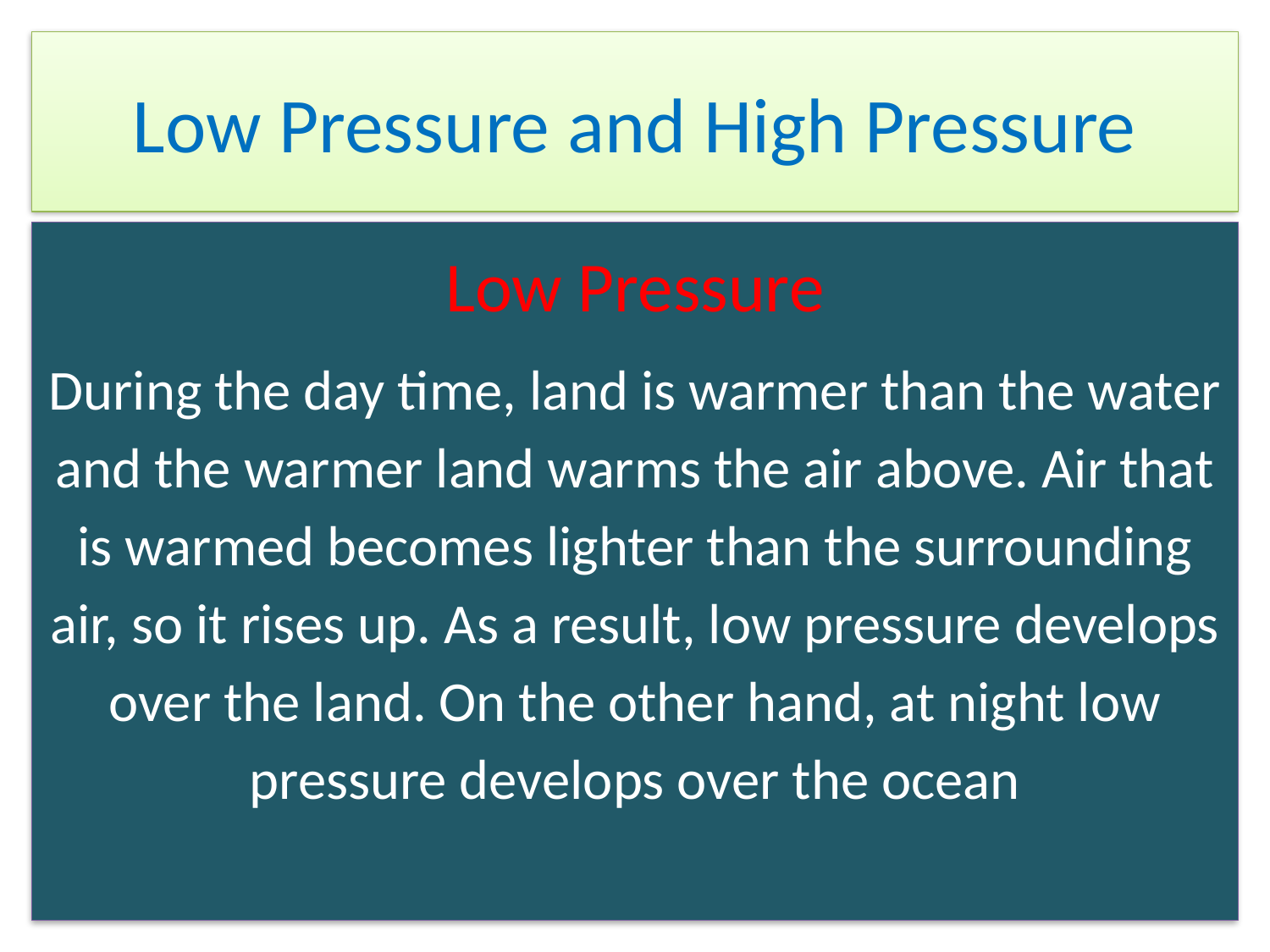

# Low Pressure and High Pressure
Low Pressure
During the day time, land is warmer than the water and the warmer land warms the air above. Air that is warmed becomes lighter than the surrounding air, so it rises up. As a result, low pressure develops over the land. On the other hand, at night low pressure develops over the ocean